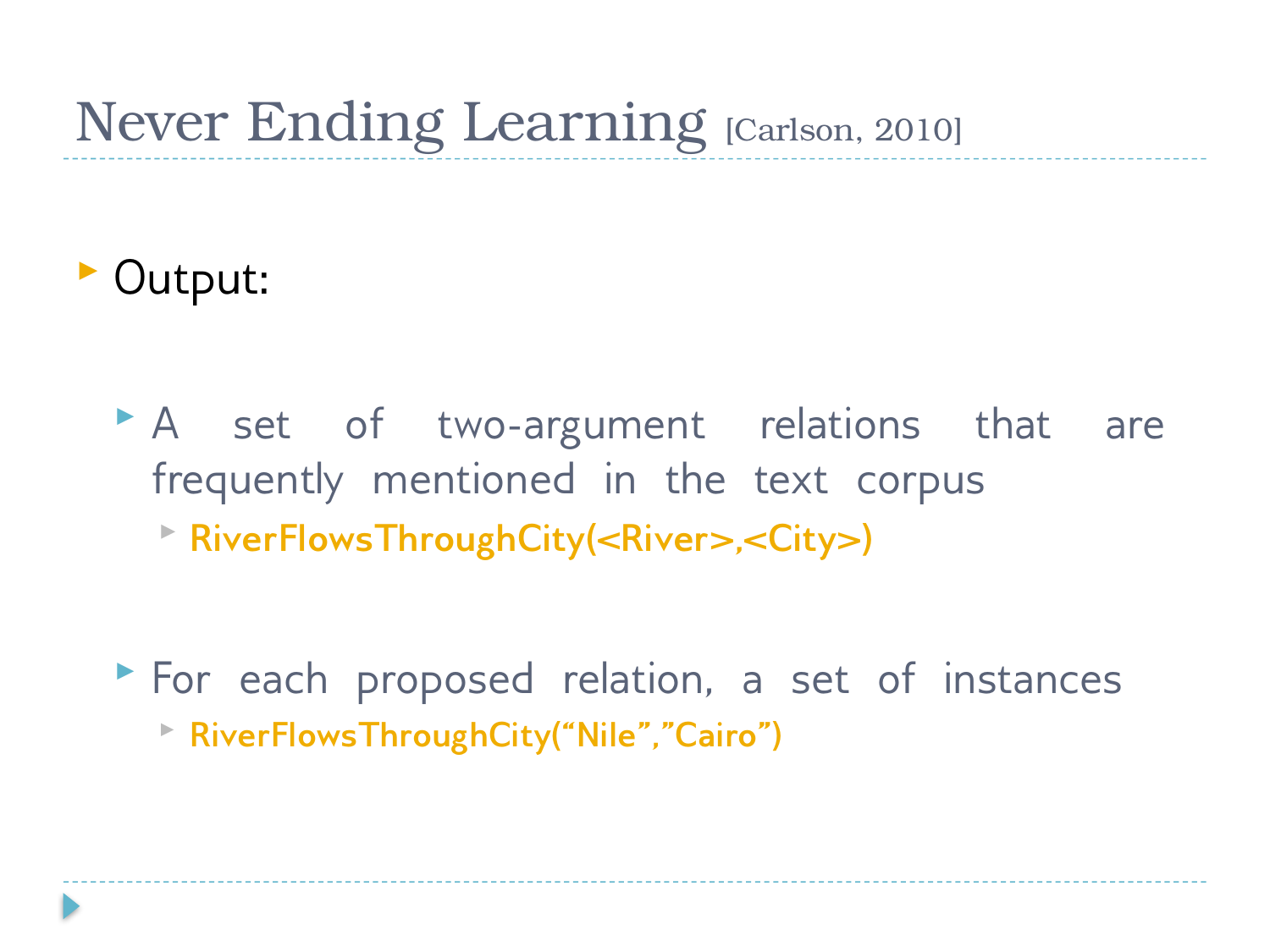

# Never Ending Learning [Carlson, 2010]

Output:

A  set  of  two-argument  relations  that  are  frequently  mentioned  in  the  text  corpus
RiverFlowsThroughCity(<River>,<City>)

For  each  proposed  relation,  a  set  of  instances
RiverFlowsThroughCity(“Nile”,”Cairo”)